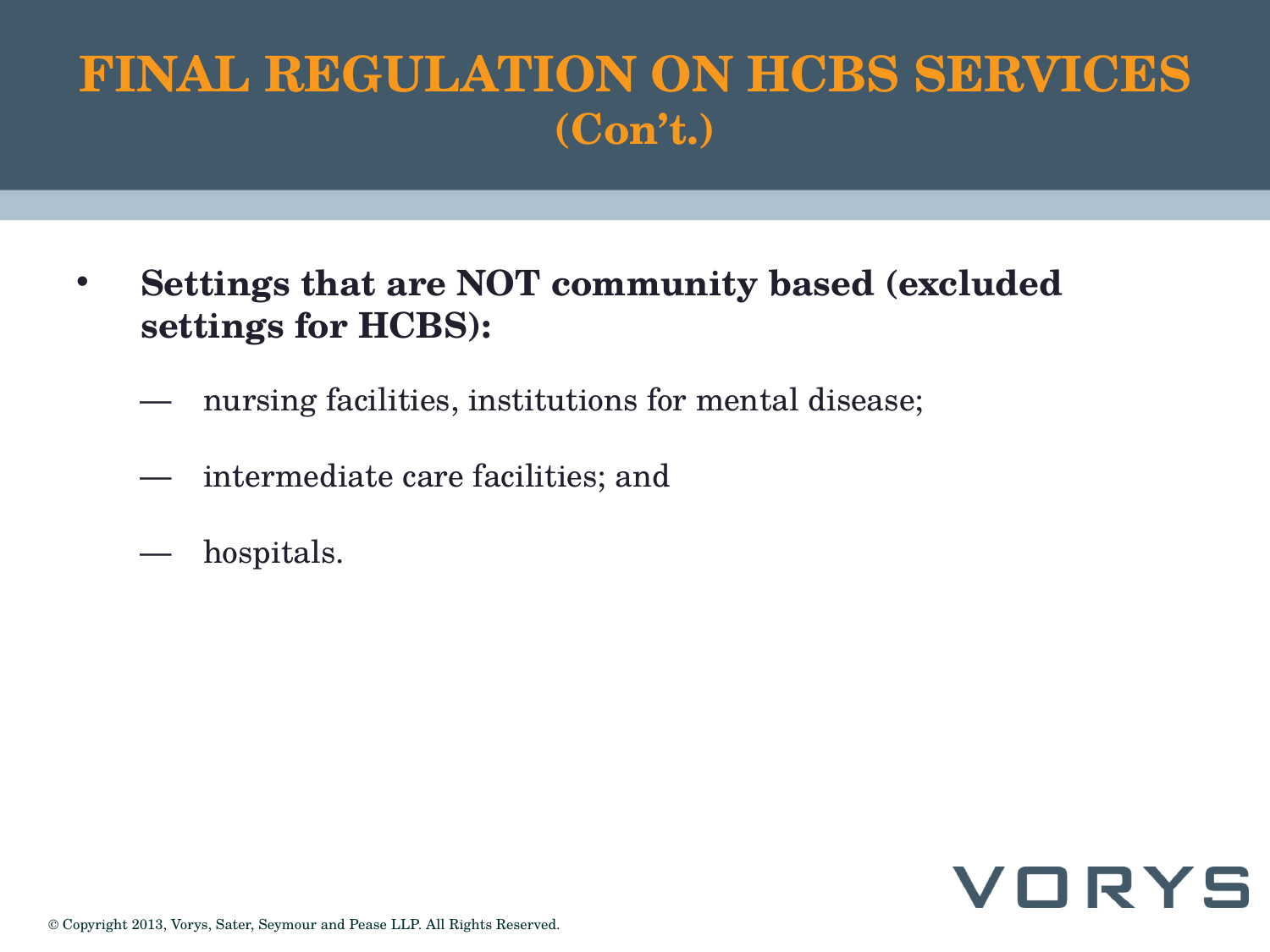

# FINAL REGULATION ON HCBS SERVICES (Con’t.)
Settings that are NOT community based (excluded settings for HCBS):

nursing facilities, institutions for mental disease;

intermediate care facilities; and

hospitals.